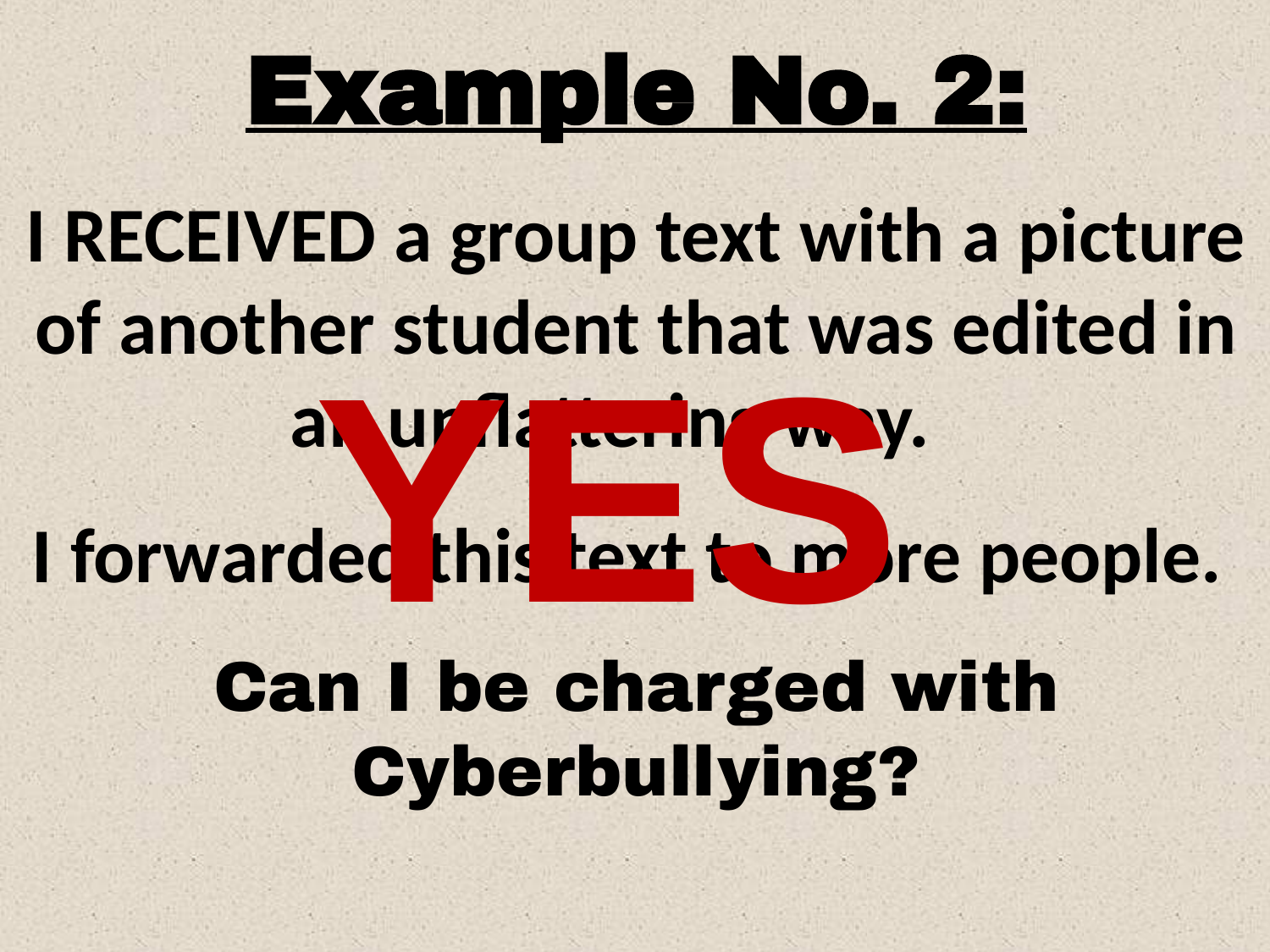

Example No. 2:
I RECEIVED a group text with a picture of another student that was edited in an unflattering way.
I forwarded this text to more people.
Can I be charged with Cyberbullying?

YES